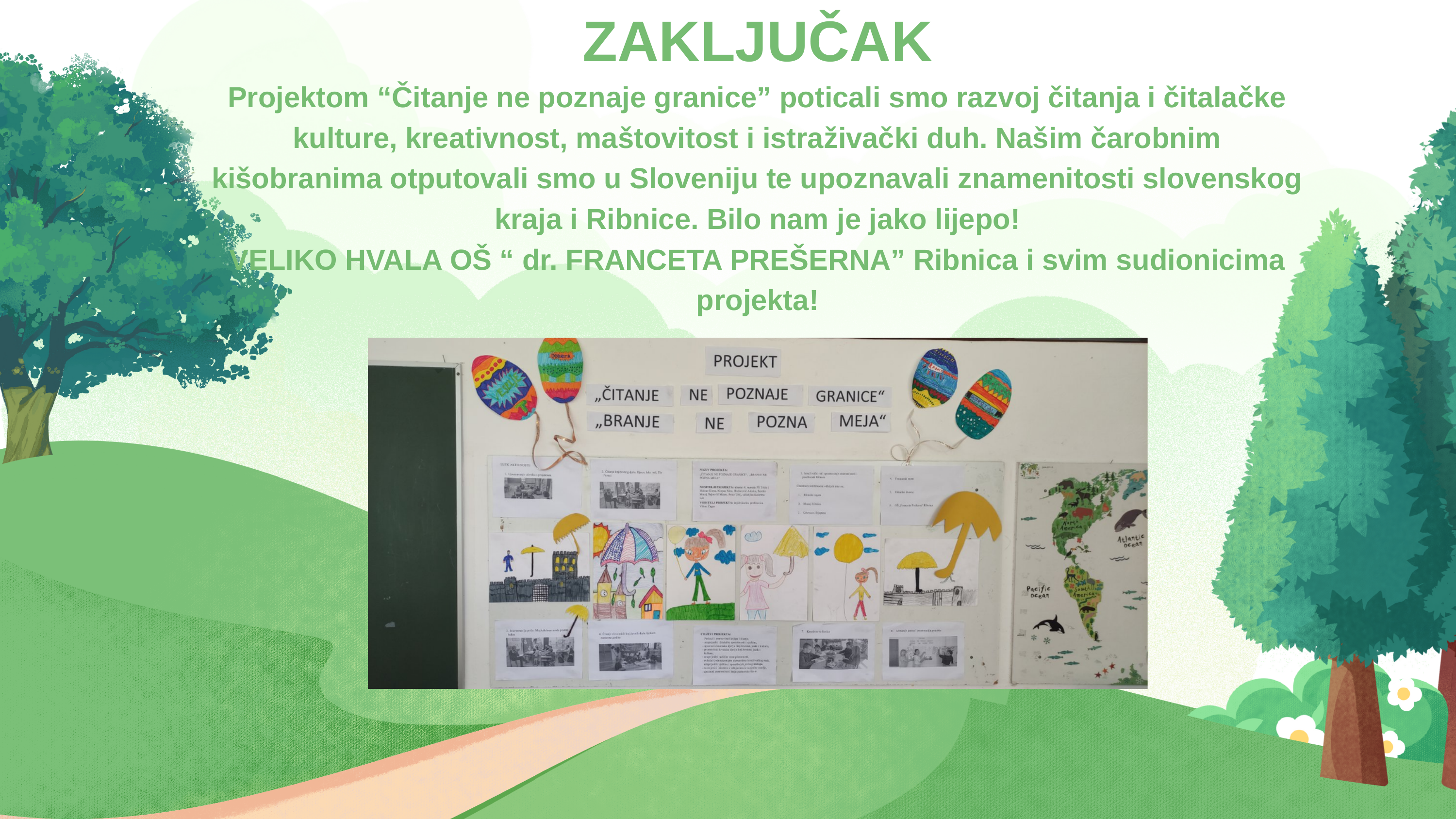

ZAKLJUČAK
Projektom “Čitanje ne poznaje granice” poticali smo razvoj čitanja i čitalačke kulture, kreativnost, maštovitost i istraživački duh. Našim čarobnim kišobranima otputovali smo u Sloveniju te upoznavali znamenitosti slovenskog kraja i Ribnice. Bilo nam je jako lijepo!
VELIKO HVALA OŠ “ dr. FRANCETA PREŠERNA” Ribnica i svim sudionicima projekta!